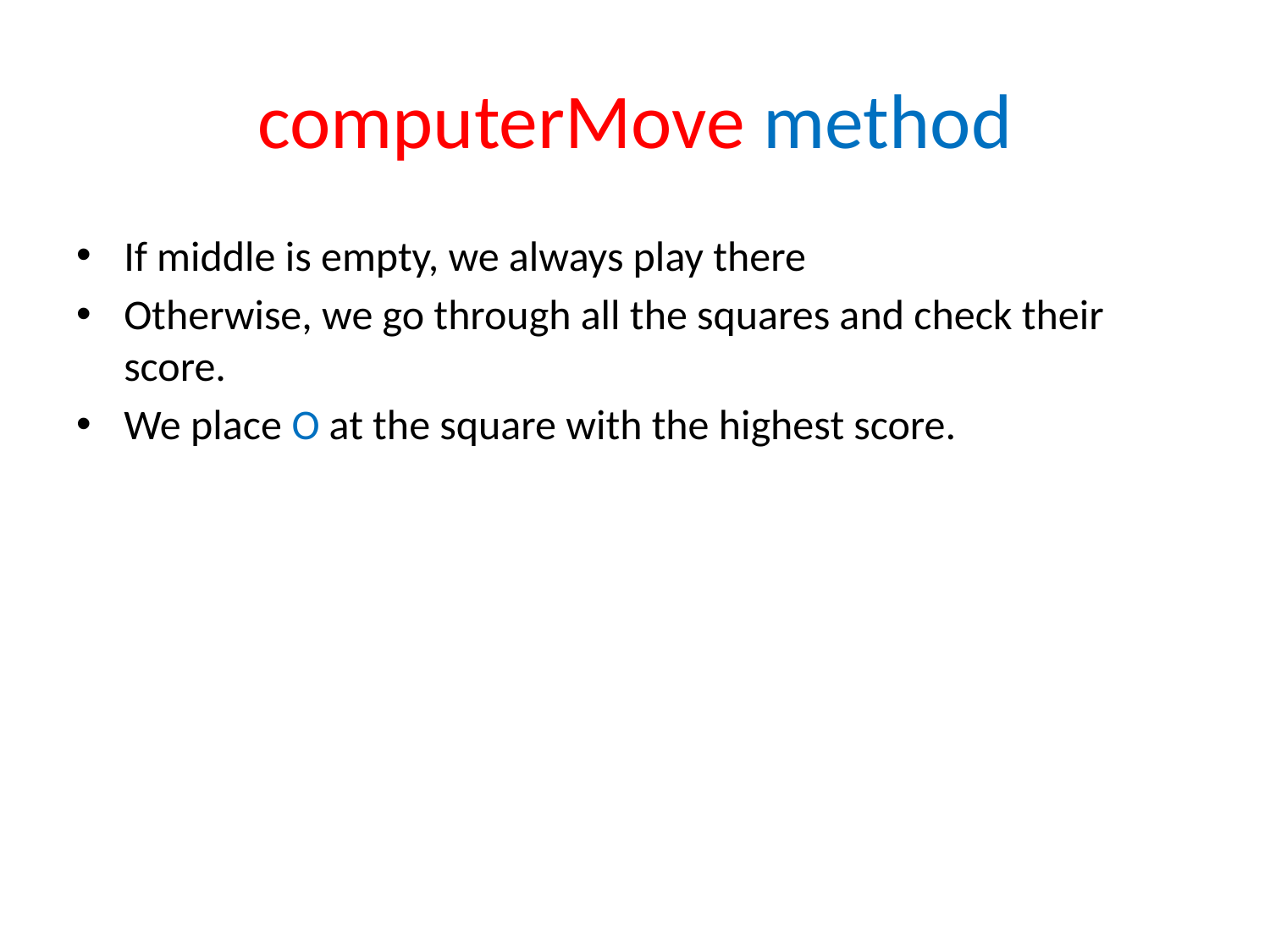

# computerMove method
If middle is empty, we always play there
Otherwise, we go through all the squares and check their score.
We place O at the square with the highest score.